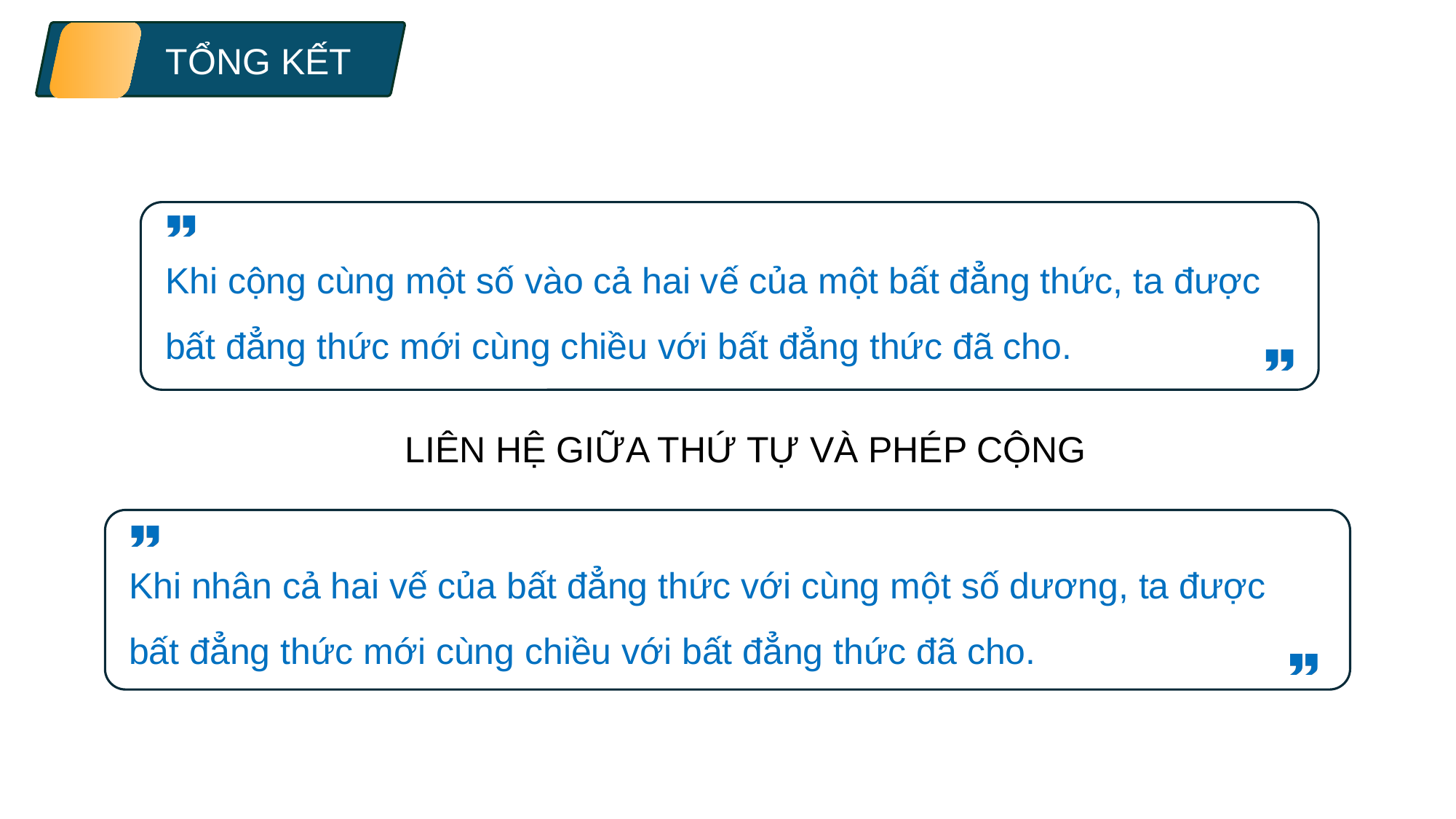

TỔNG KẾT

Khi cộng cùng một số vào cả hai vế của một bất đẳng thức, ta được bất đẳng thức mới cùng chiều với bất đẳng thức đã cho.

LIÊN HỆ GIỮA THỨ TỰ VÀ PHÉP CỘNG

Khi nhân cả hai vế của bất đẳng thức với cùng một số dương, ta được bất đẳng thức mới cùng chiều với bất đẳng thức đã cho.